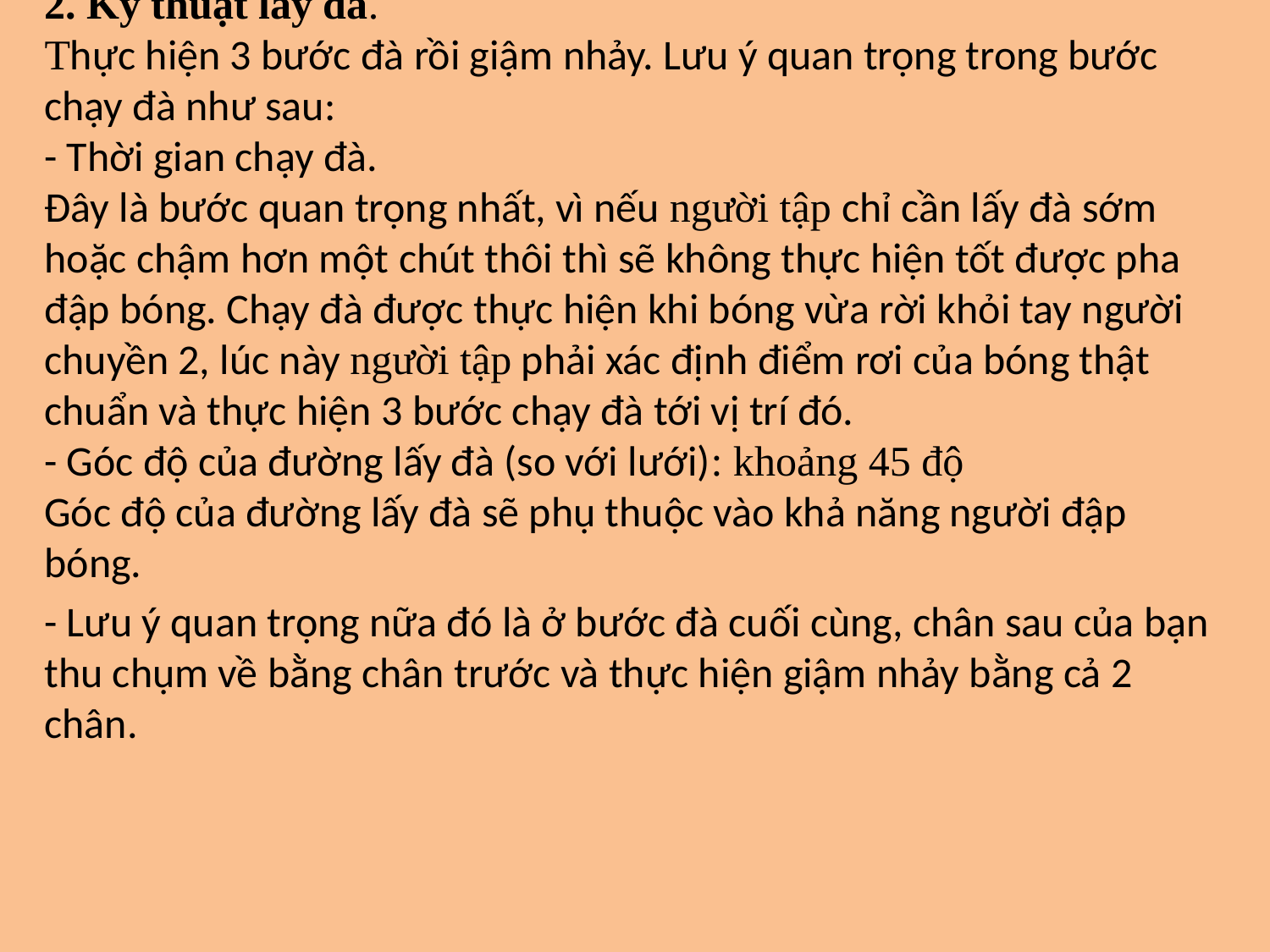

2. Kỹ thuật lấy đà.
Thực hiện 3 bước đà rồi giậm nhảy. Lưu ý quan trọng trong bước chạy đà như sau:
- Thời gian chạy đà.
Đây là bước quan trọng nhất, vì nếu người tập chỉ cần lấy đà sớm hoặc chậm hơn một chút thôi thì sẽ không thực hiện tốt được pha đập bóng. Chạy đà được thực hiện khi bóng vừa rời khỏi tay người chuyền 2, lúc này người tập phải xác định điểm rơi của bóng thật chuẩn và thực hiện 3 bước chạy đà tới vị trí đó.
- Góc độ của đường lấy đà (so với lưới): khoảng 45 độ
Góc độ của đường lấy đà sẽ phụ thuộc vào khả năng người đập bóng.
- Lưu ý quan trọng nữa đó là ở bước đà cuối cùng, chân sau của bạn thu chụm về bằng chân trước và thực hiện giậm nhảy bằng cả 2 chân.